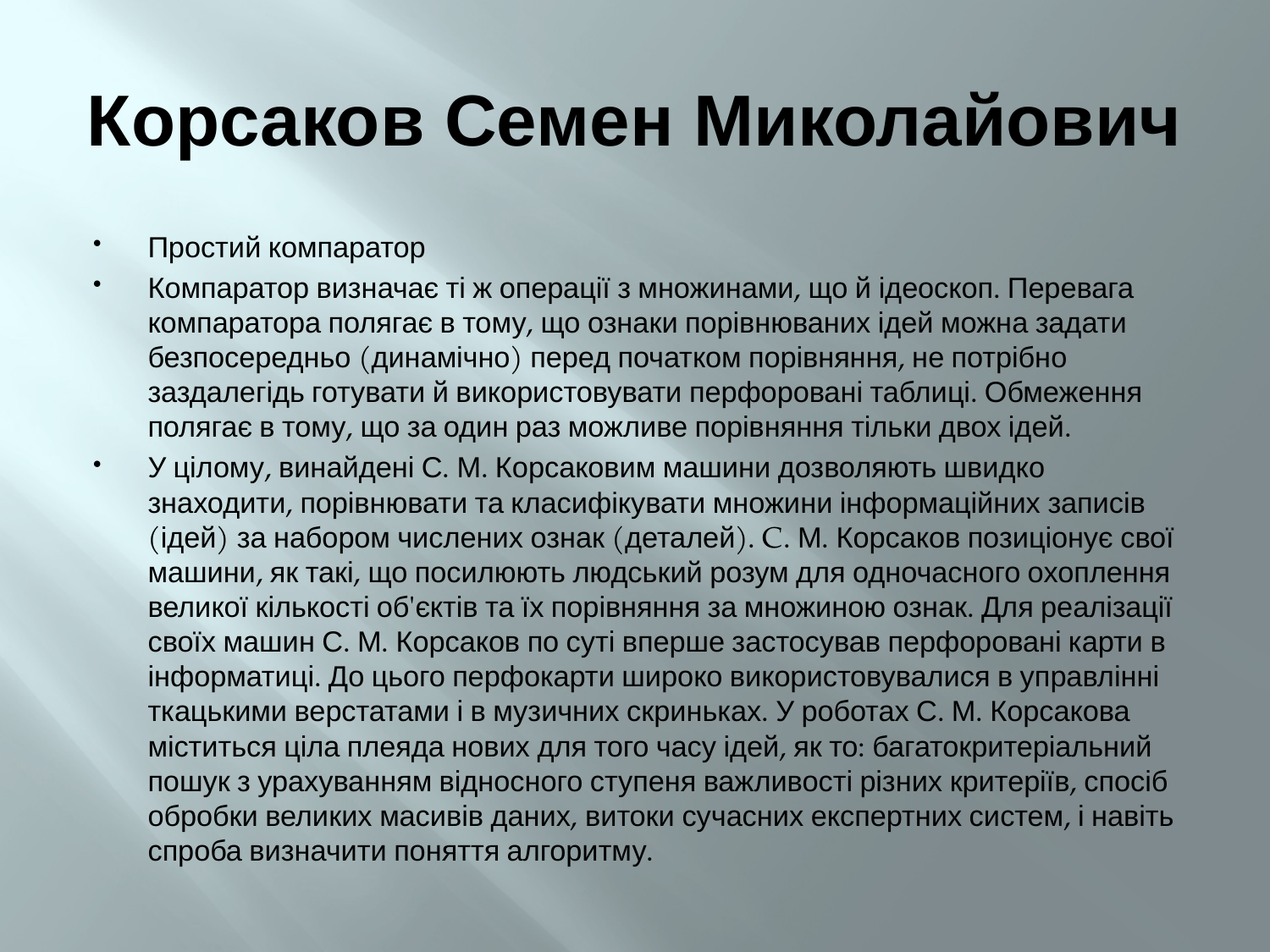

# Корсаков Семен Миколайович
Простий компаратор
Компаратор визначає ті ж операції з множинами, що й ідеоскоп. Перевага компаратора полягає в тому, що ознаки порівнюваних ідей можна задати безпосередньо (динамічно) перед початком порівняння, не потрібно заздалегідь готувати й використовувати перфоровані таблиці. Обмеження полягає в тому, що за один раз можливе порівняння тільки двох ідей.
У цілому, винайдені С. М. Корсаковим машини дозволяють швидко знаходити, порівнювати та класифікувати множини інформаційних записів (ідей) за набором числених ознак (деталей). C. М. Корсаков позиціонує свої машини, як такі, що посилюють людський розум для одночасного охоплення великої кількості об'єктів та їх порівняння за множиною ознак. Для реалізації своїх машин С. М. Корсаков по суті вперше застосував перфоровані карти в інформатиці. До цього перфокарти широко використовувалися в управлінні ткацькими верстатами і в музичних скриньках. У роботах С. М. Корсакова міститься ціла плеяда нових для того часу ідей, як то: багатокритеріальний пошук з урахуванням відносного ступеня важливості різних критеріїв, спосіб обробки великих масивів даних, витоки сучасних експертних систем, і навіть спроба визначити поняття алгоритму.